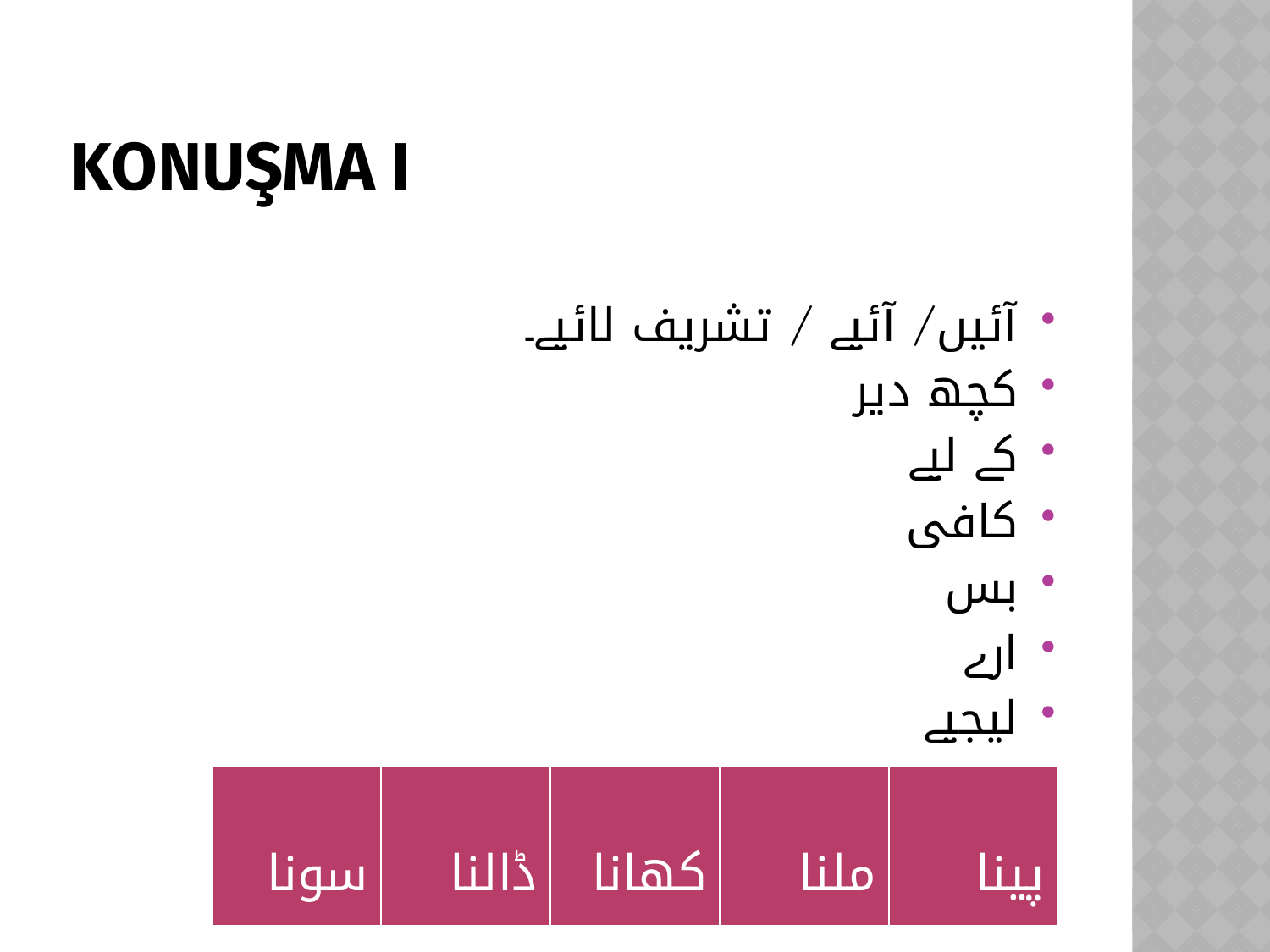

# Konuşma I

آئیں/ آئیے / تشریف لائیے۔
کچھ دیر
کے لیے
کافی
بس
ارے
لیجیے

| سونا | ڈالنا | کھانا | ملنا | پینا |
| --- | --- | --- | --- | --- |